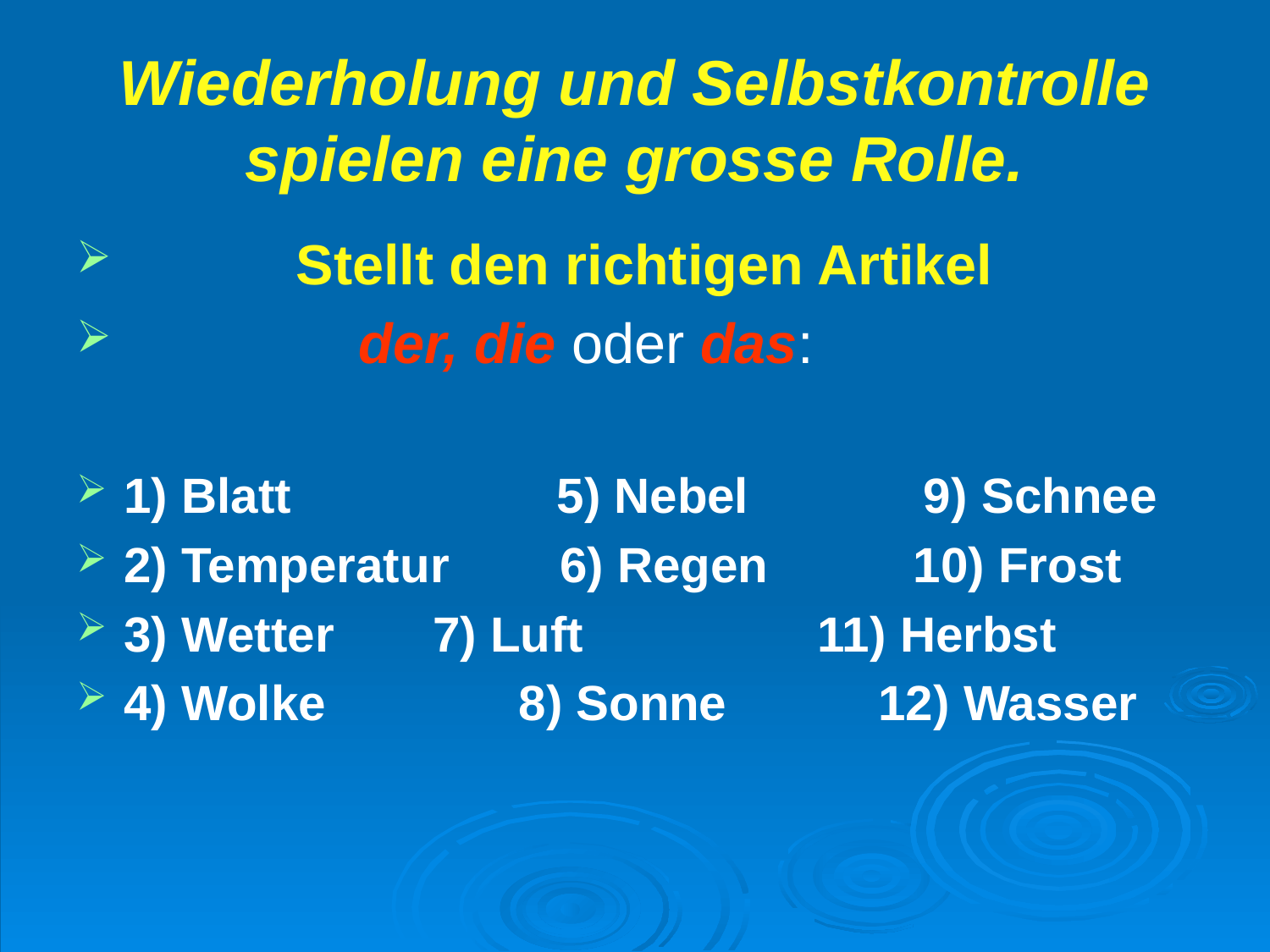

# Wiederholung und Selbstkontrolle spielen eine grosse Rolle.
           Stellt den richtigen Artikel
               der, die oder das:

1) Blatt	             5) Nebel	            9) Schnee
2) Temperatur	    6) Regen	  10) Frost
3) Wetter	    7) Luft                 11) Herbst
4) Wolke              8) Sonne           12) Wasser